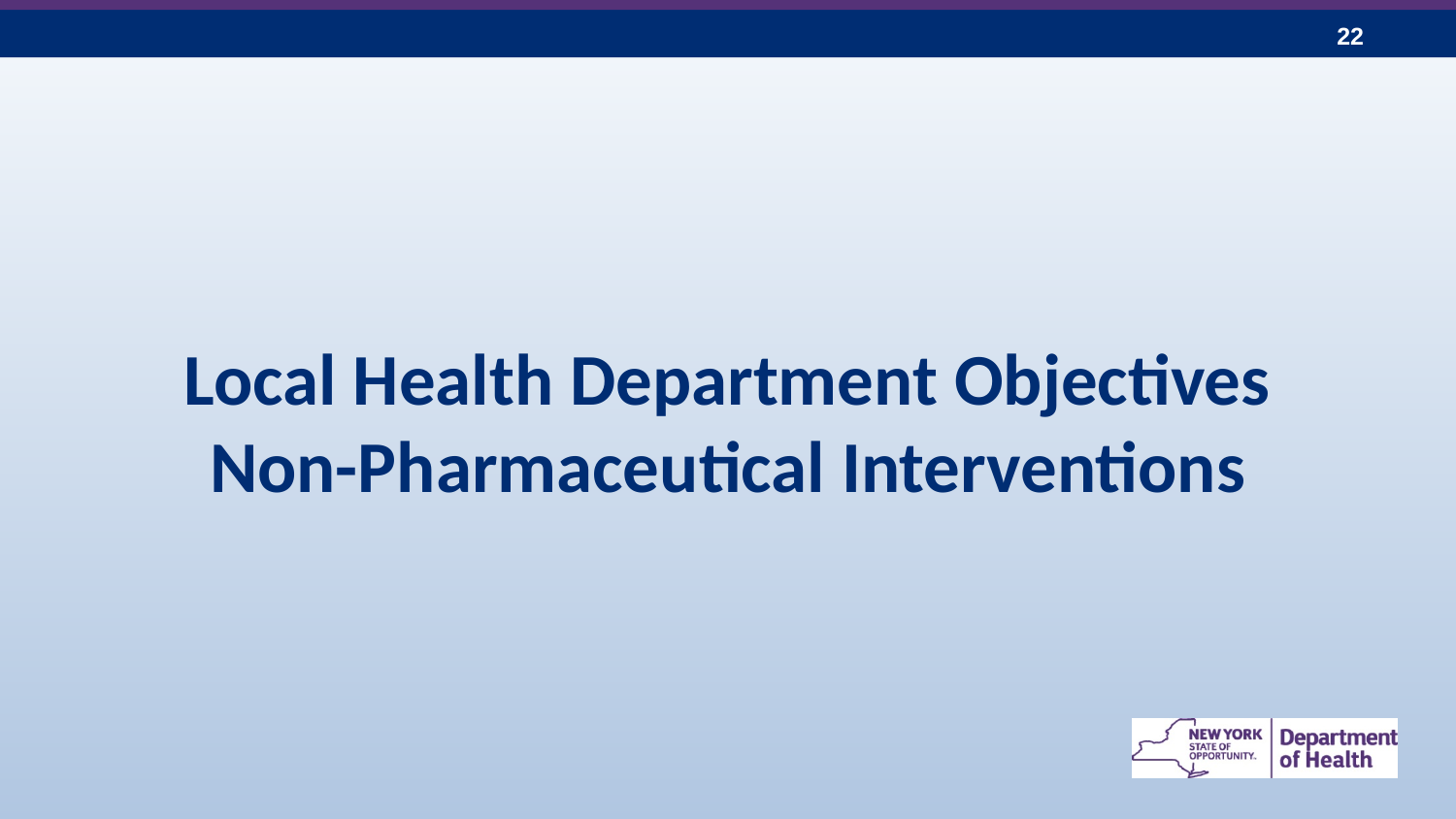

# Local Health Department Objectives Non-Pharmaceutical Interventions